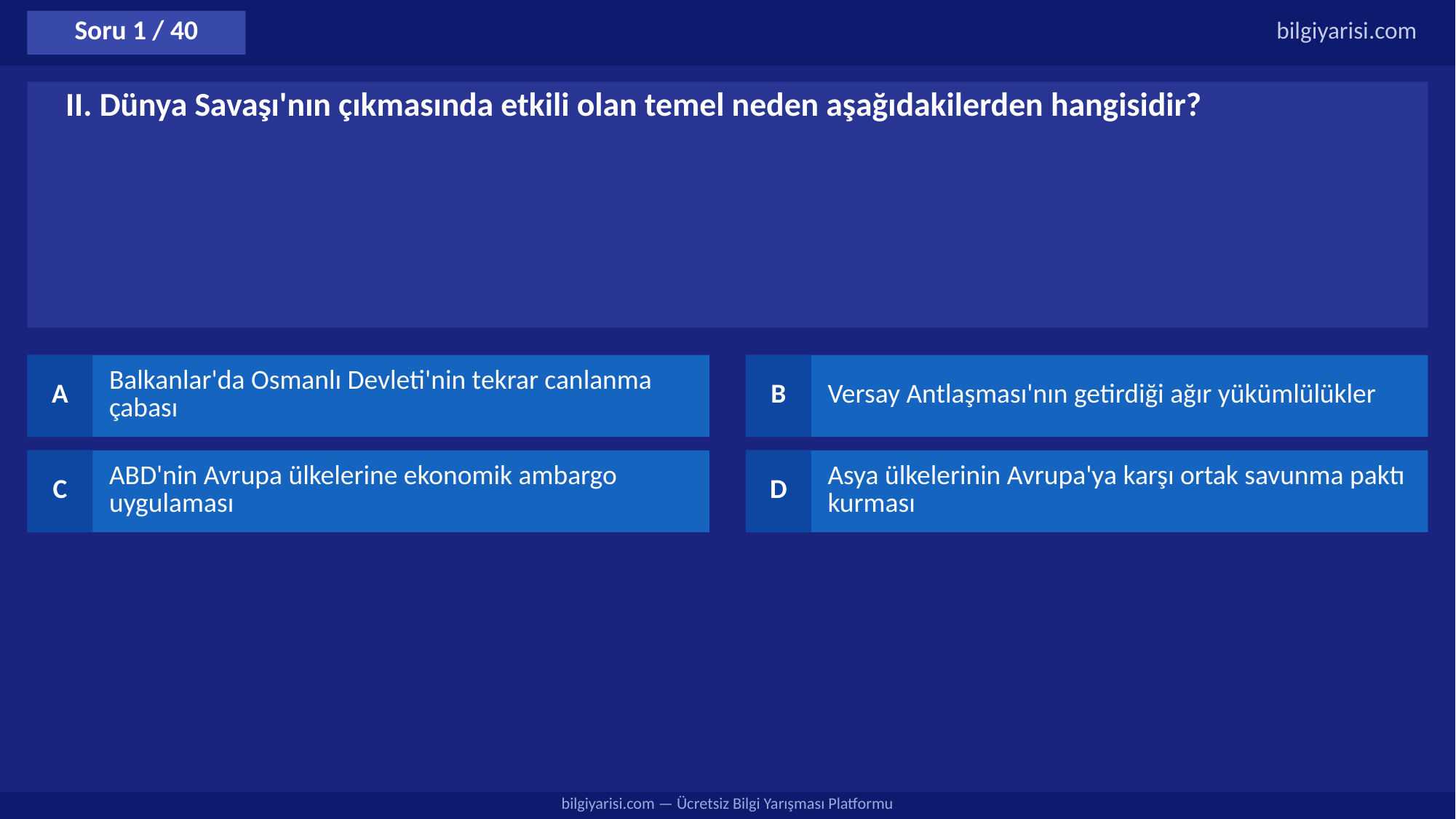

Soru 1 / 40
bilgiyarisi.com

II. Dünya Savaşı'nın çıkmasında etkili olan temel neden aşağıdakilerden hangisidir?

A
Balkanlar'da Osmanlı Devleti'nin tekrar canlanma çabası

B
Versay Antlaşması'nın getirdiği ağır yükümlülükler

C
ABD'nin Avrupa ülkelerine ekonomik ambargo uygulaması

D
Asya ülkelerinin Avrupa'ya karşı ortak savunma paktı kurması
bilgiyarisi.com — Ücretsiz Bilgi Yarışması Platformu